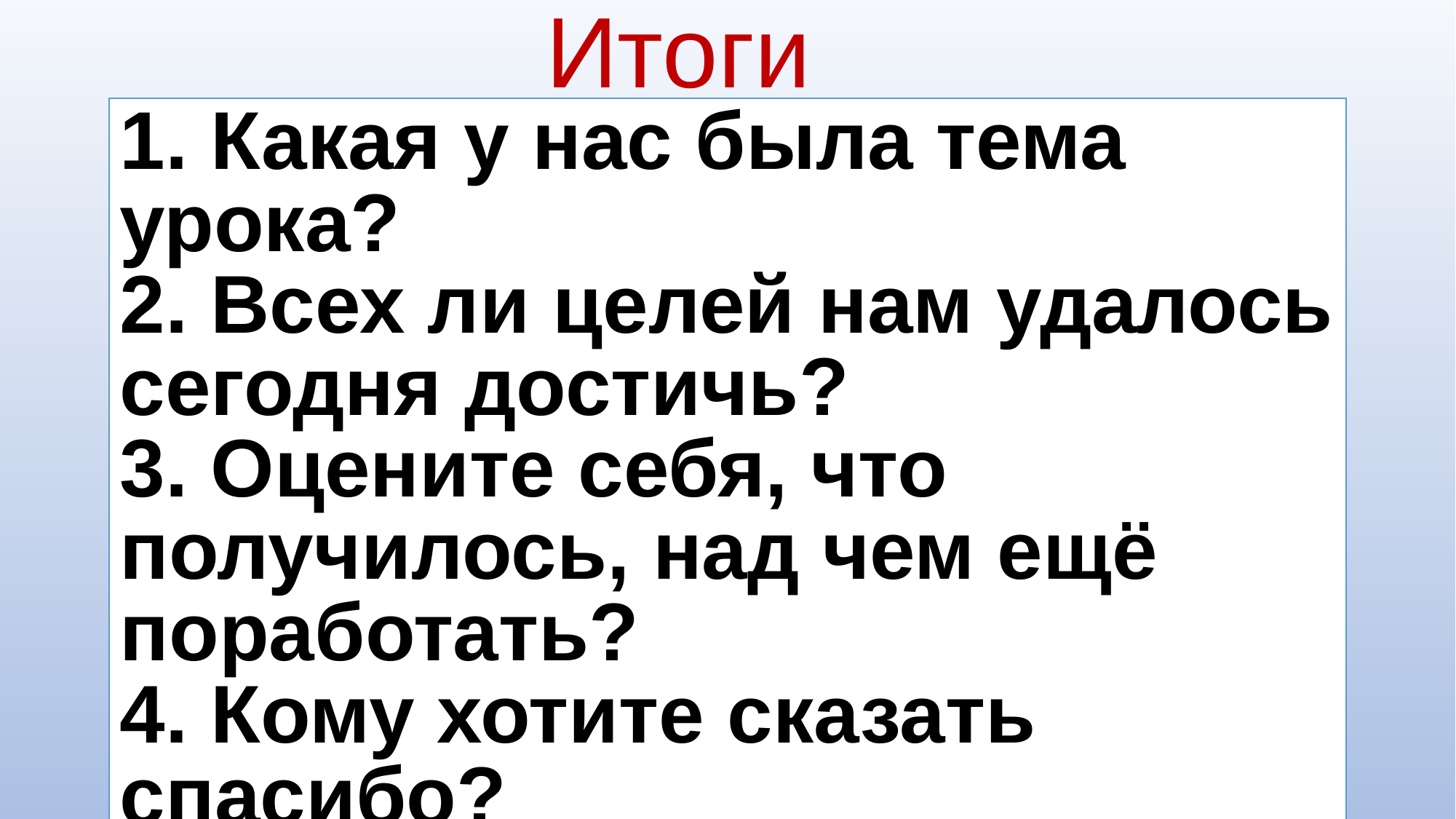

Итоги
1. Какая у нас была тема урока?
2. Всех ли целей нам удалось сегодня достичь?
3. Оцените себя, что получилось, над чем ещё поработать?
4. Кому хотите сказать спасибо?
Хотелось бы рассказать об уроке дома?